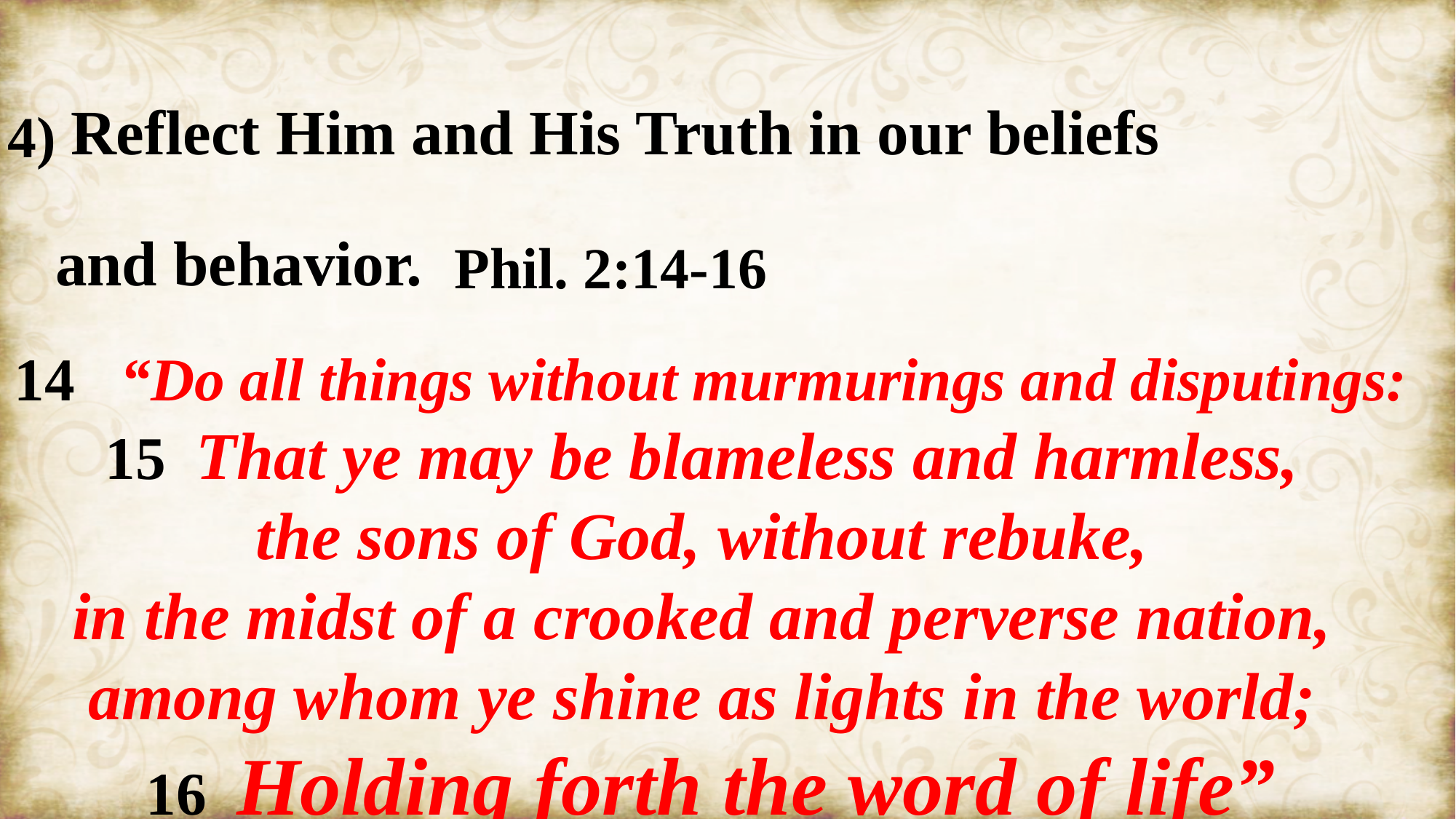

4) Reflect Him and His Truth in our beliefs
   and behavior.  Phil. 2:14-16
14   “Do all things without murmurings and disputings: 15  That ye may be blameless and harmless,
the sons of God, without rebuke,
in the midst of a crooked and perverse nation,
among whom ye shine as lights in the world;
16  Holding forth the word of life”